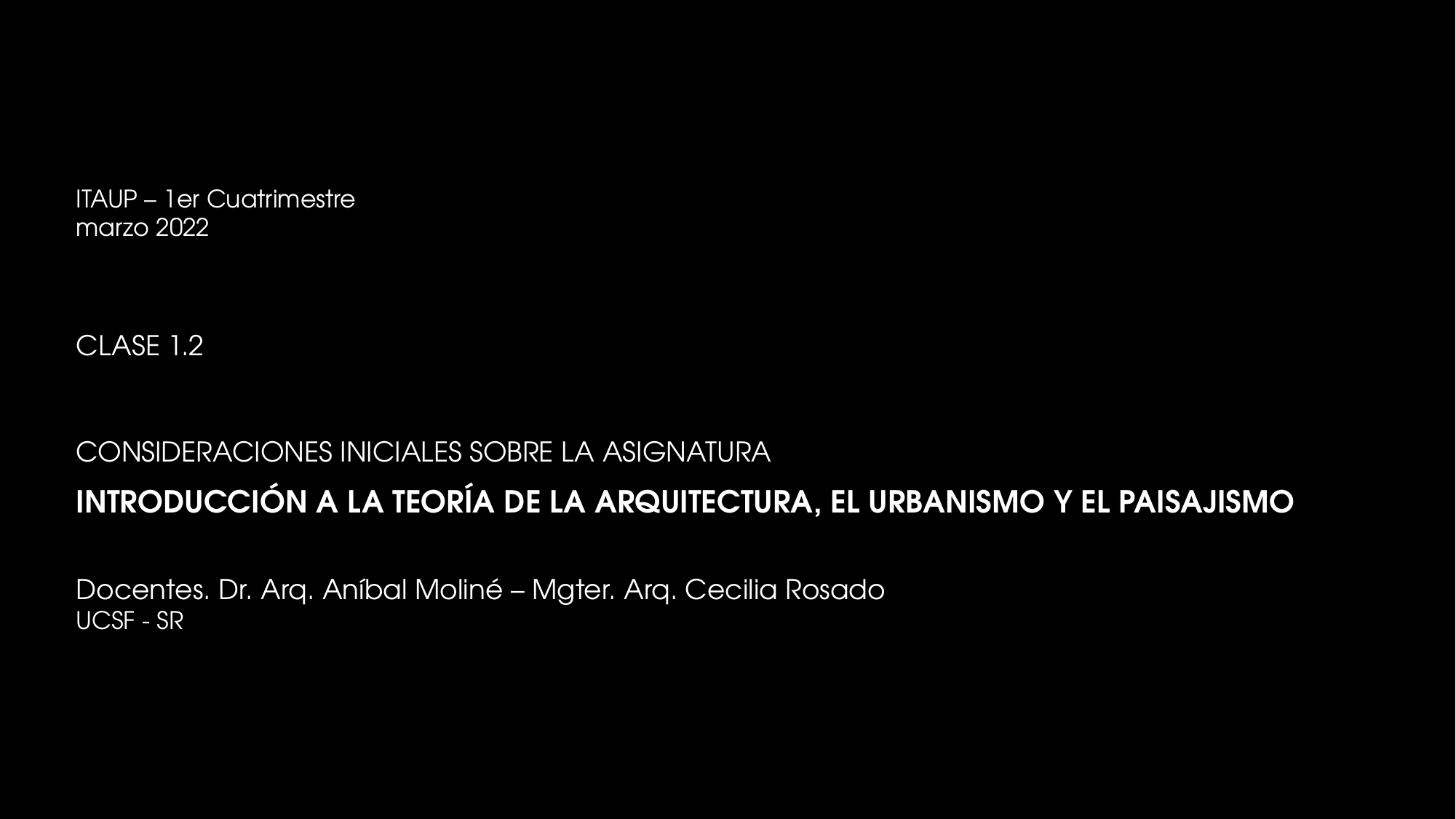

ITAUP – 1er Cuatrimestre
	marzo 2022

	CLASE 1.2

	CONSIDERACIONES INICIALES SOBRE LA ASIGNATURA
	INTRODUCCIÓN A LA TEORÍA DE LA ARQUITECTURA, EL URBANISMO Y EL PAISAJISMO

	Docentes. Dr. Arq. Aníbal Moliné – Mgter. Arq. Cecilia Rosado
	UCSF - SR